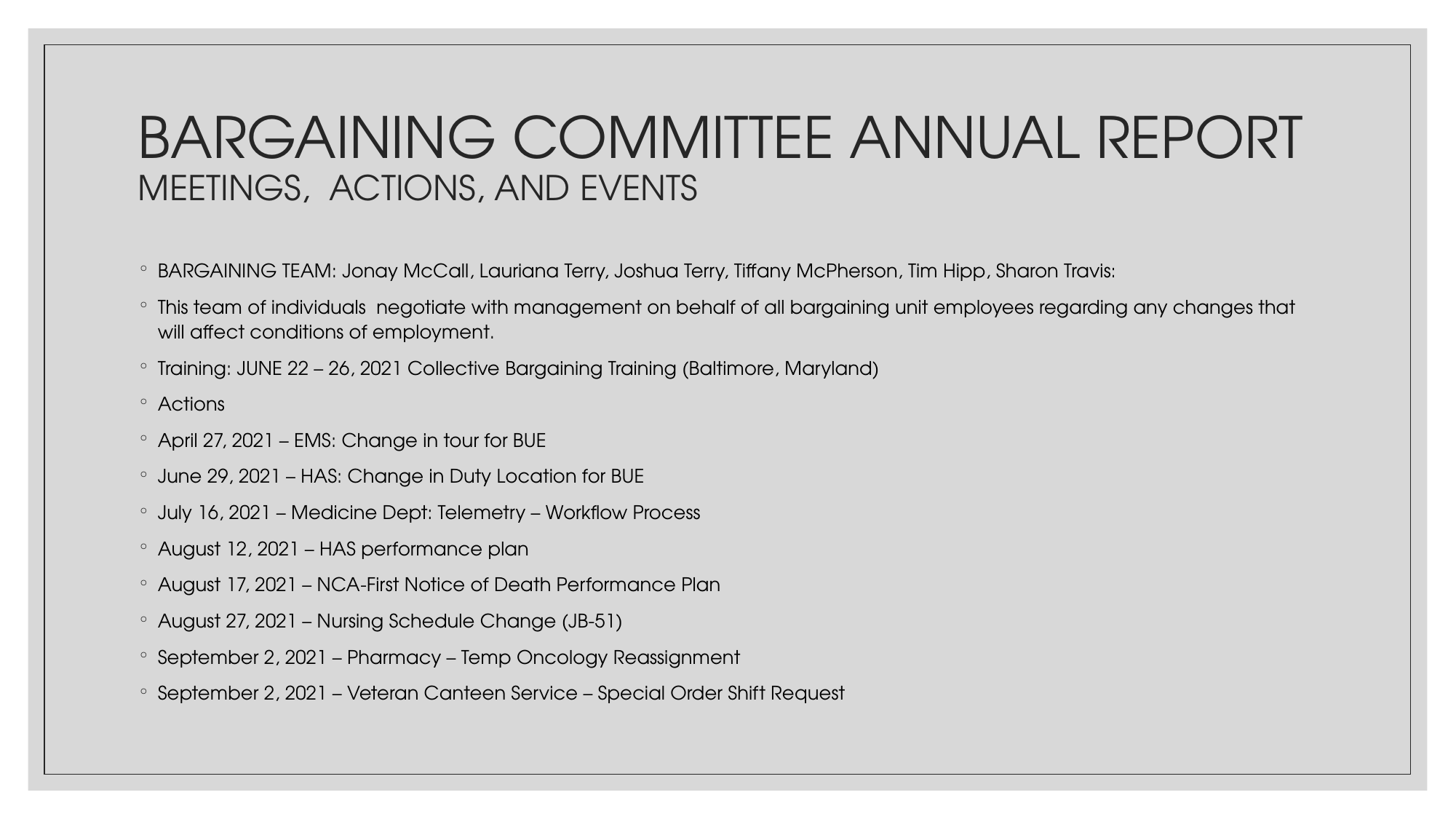

# BARGAINING COMMITTEE ANNUAL REPORT MEETINGS,  ACTIONS, AND EVENTS
BARGAINING TEAM: Jonay McCall, Lauriana Terry, Joshua Terry, Tiffany McPherson, Tim Hipp, Sharon Travis:
This team of individuals  negotiate with management on behalf of all bargaining unit employees regarding any changes that will affect conditions of employment.
Training: JUNE 22 – 26, 2021 Collective Bargaining Training (Baltimore, Maryland)
Actions
April 27, 2021 – EMS: Change in tour for BUE
June 29, 2021 – HAS: Change in Duty Location for BUE
July 16, 2021 – Medicine Dept: Telemetry – Workflow Process
August 12, 2021 – HAS performance plan
August 17, 2021 – NCA-First Notice of Death Performance Plan
August 27, 2021 – Nursing Schedule Change (JB-51)
September 2, 2021 – Pharmacy – Temp Oncology Reassignment
September 2, 2021 – Veteran Canteen Service – Special Order Shift Request